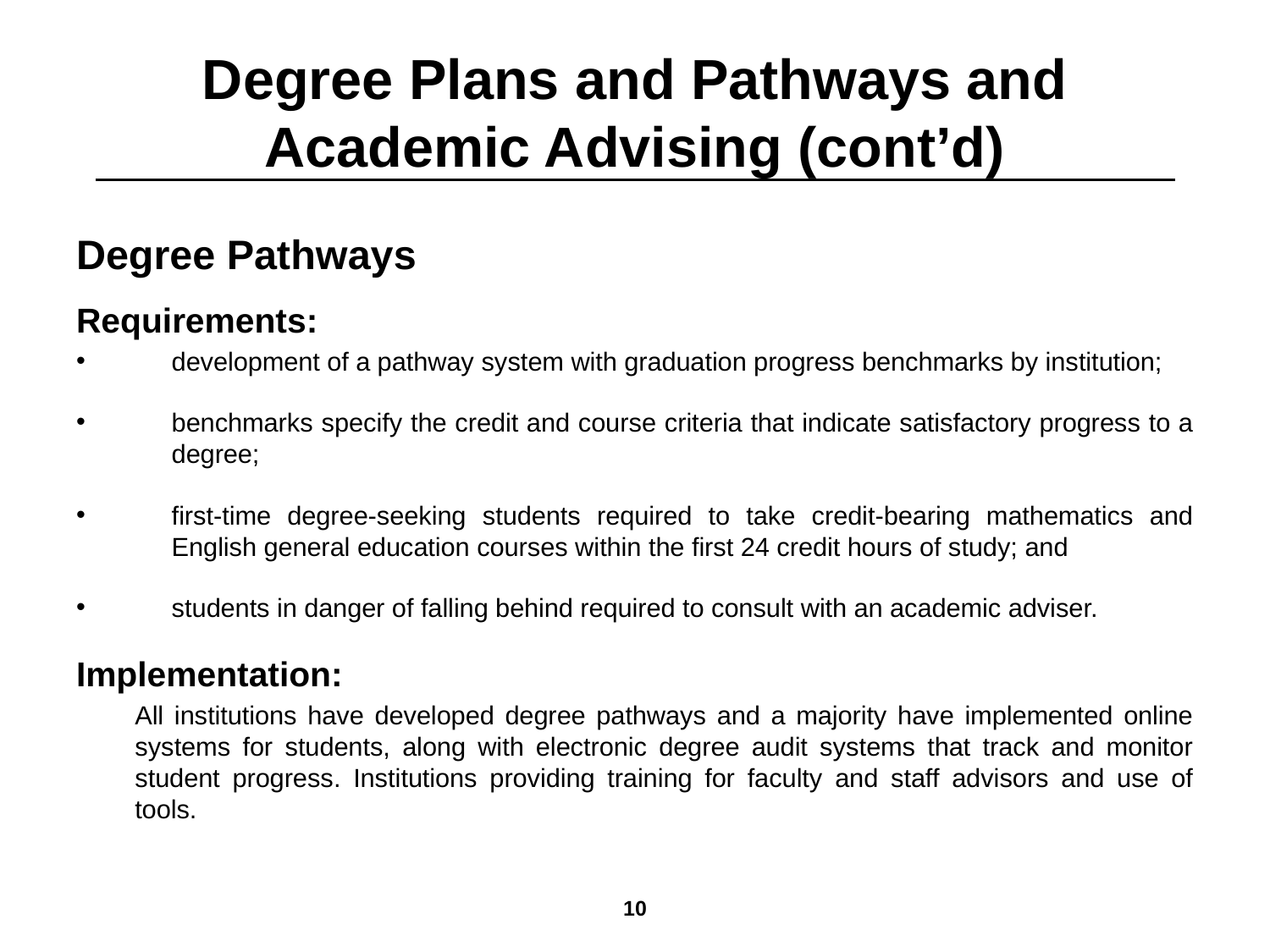

# Degree Plans and Pathways and Academic Advising (cont’d)
Degree Pathways

Requirements:
development of a pathway system with graduation progress benchmarks by institution;

benchmarks specify the credit and course criteria that indicate satisfactory progress to a degree;

first-time degree-seeking students required to take credit-bearing mathematics and English general education courses within the first 24 credit hours of study; and

students in danger of falling behind required to consult with an academic adviser.

Implementation:
All institutions have developed degree pathways and a majority have implemented online systems for students, along with electronic degree audit systems that track and monitor student progress. Institutions providing training for faculty and staff advisors and use of tools.

10